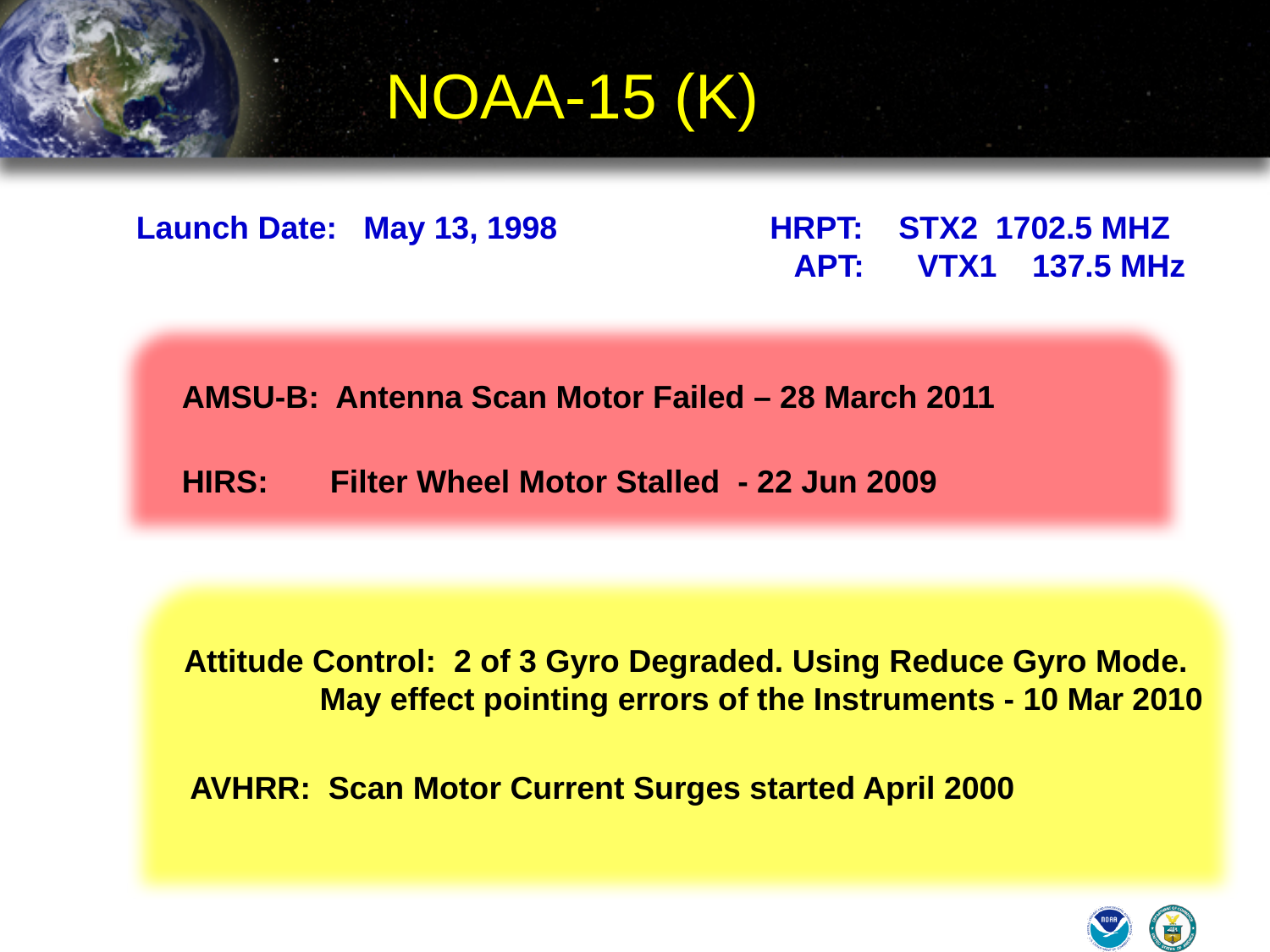

# NOAA-15 (K)
Launch Date:   May 13, 1998                        HRPT:    STX2  1702.5 MHZ
                                                                          APT:      VTX1    137.5 MHz

AMSU-B:  Antenna Scan Motor Failed – 28 March 2011

HIRS:       Filter Wheel Motor Stalled  - 22 Jun 2009

Attitude Control:  2 of 3 Gyro Degraded. Using Reduce Gyro Mode.
	 May effect pointing errors of the Instruments - 10 Mar 2010
AVHRR:  Scan Motor Current Surges started April 2000